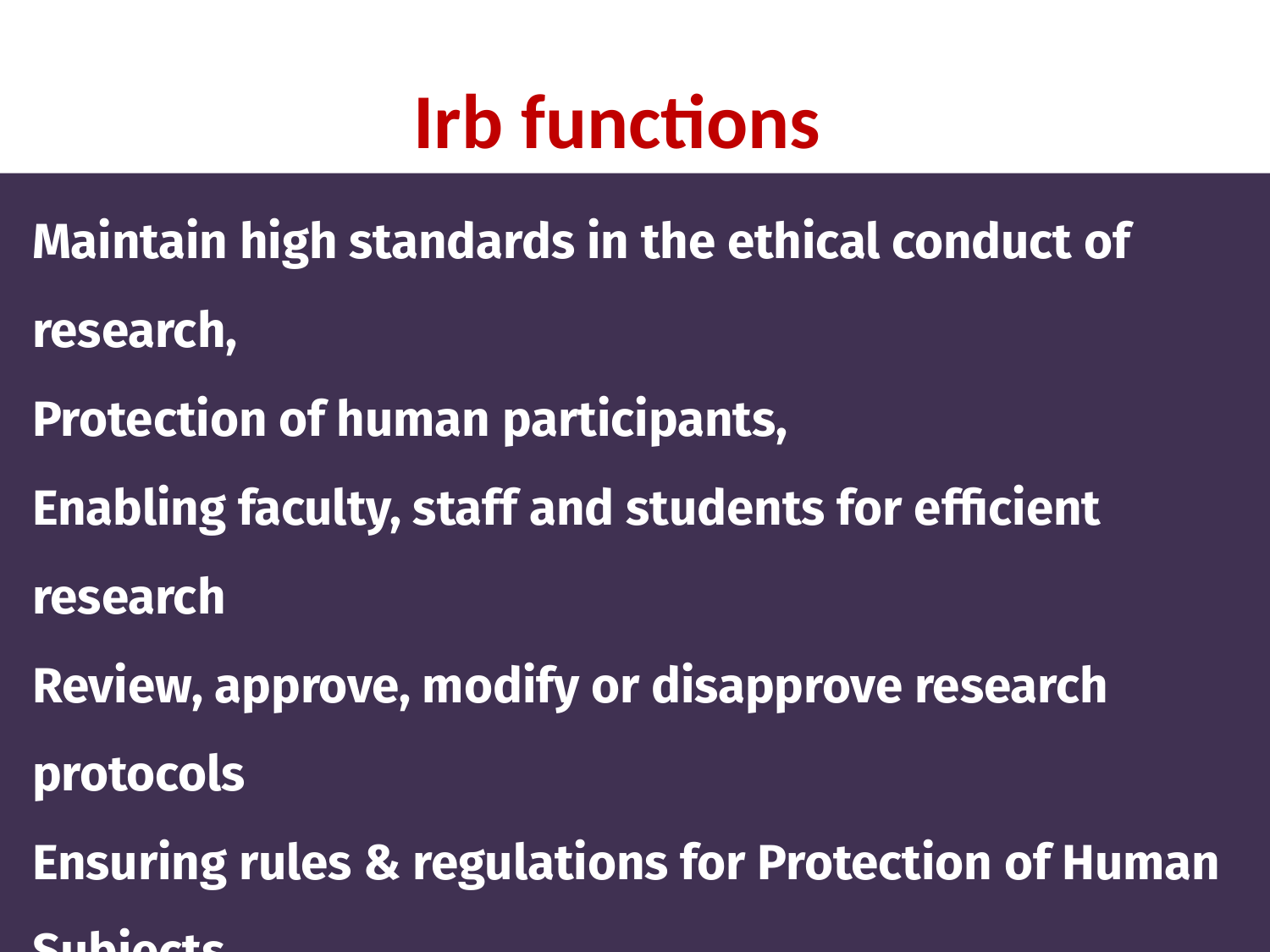

# Irb functions
Maintain high standards in the ethical conduct of research,
Protection of human participants,
Enabling faculty, staff and students for efficient research
Review, approve, modify or disapprove research protocols
Ensuring rules & regulations for Protection of Human Subjects
Promotes awareness of rights & welfare of study participants,
Advancing of knowledge, to facilitate highest quality of research.